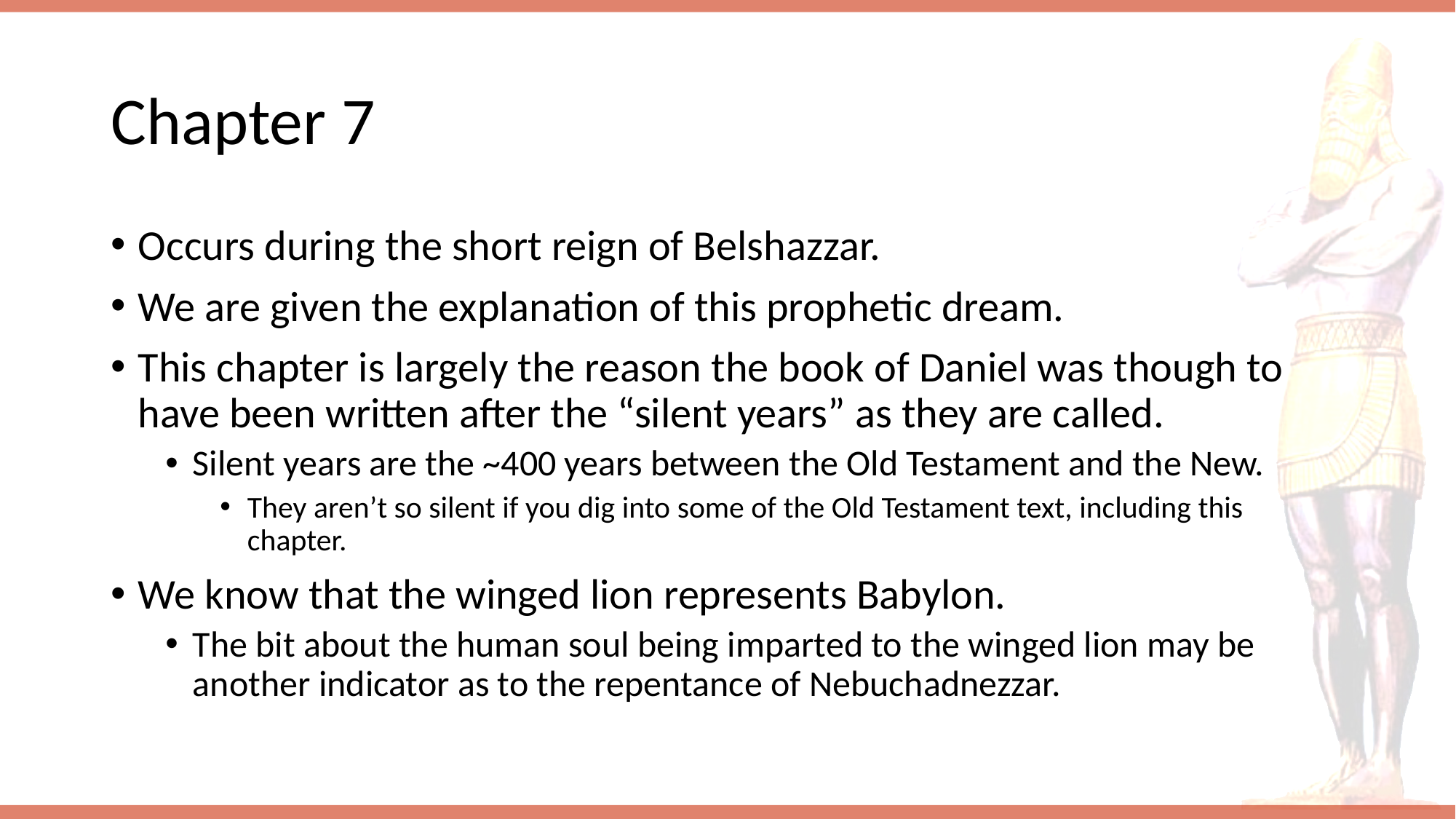

# Chapter 7
Occurs during the short reign of Belshazzar.
We are given the explanation of this prophetic dream.
This chapter is largely the reason the book of Daniel was though to have been written after the “silent years” as they are called.
Silent years are the ~400 years between the Old Testament and the New.
They aren’t so silent if you dig into some of the Old Testament text, including this chapter.
We know that the winged lion represents Babylon.
The bit about the human soul being imparted to the winged lion may be another indicator as to the repentance of Nebuchadnezzar.